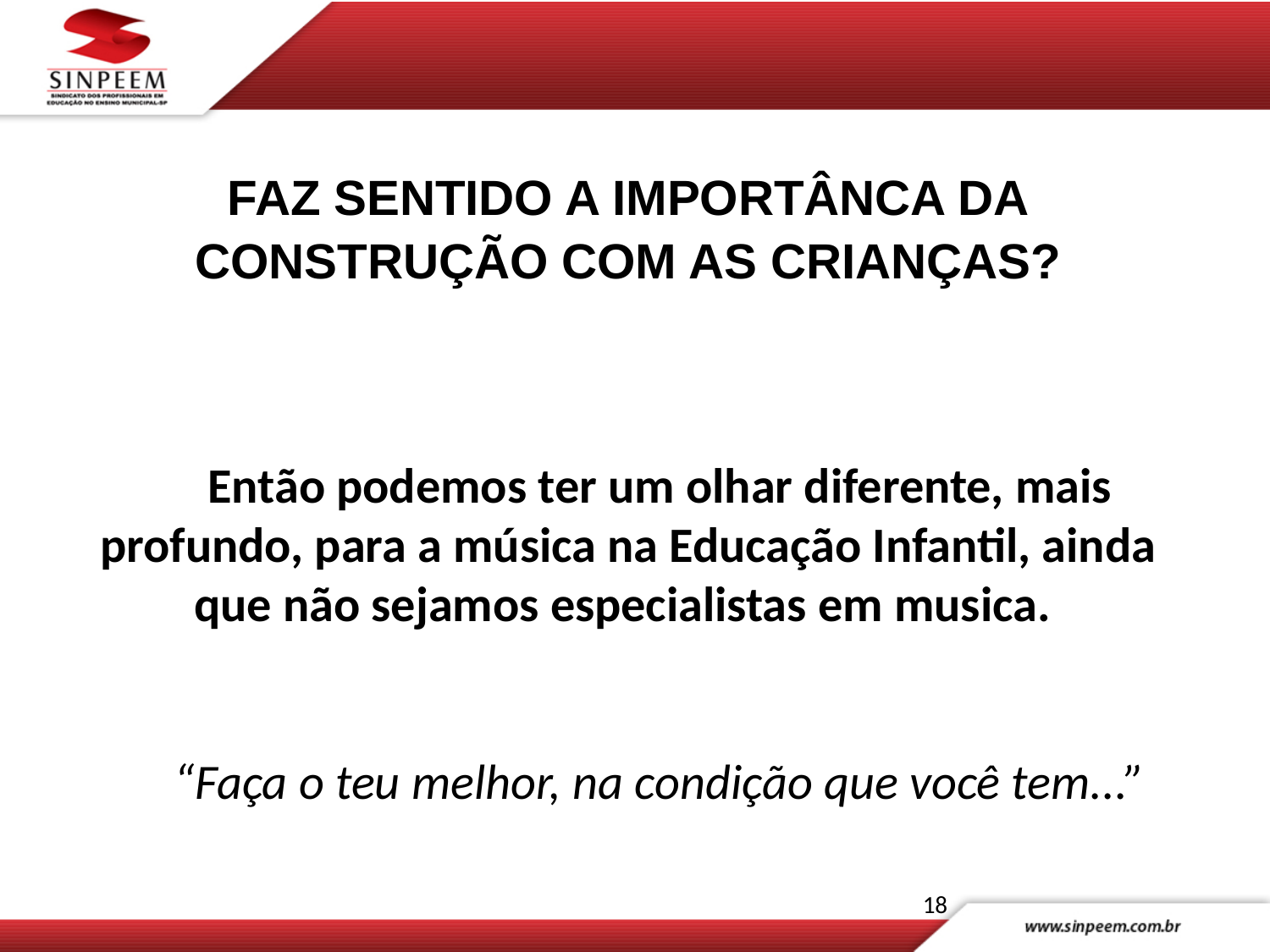

FAZ SENTIDO A IMPORTÂNCA DA CONSTRUÇÃO COM AS CRIANÇAS?

Então podemos ter um olhar diferente, mais profundo, para a música na Educação Infantil, ainda que não sejamos especialistas em musica.

“Faça o teu melhor, na condição que você tem...”

18